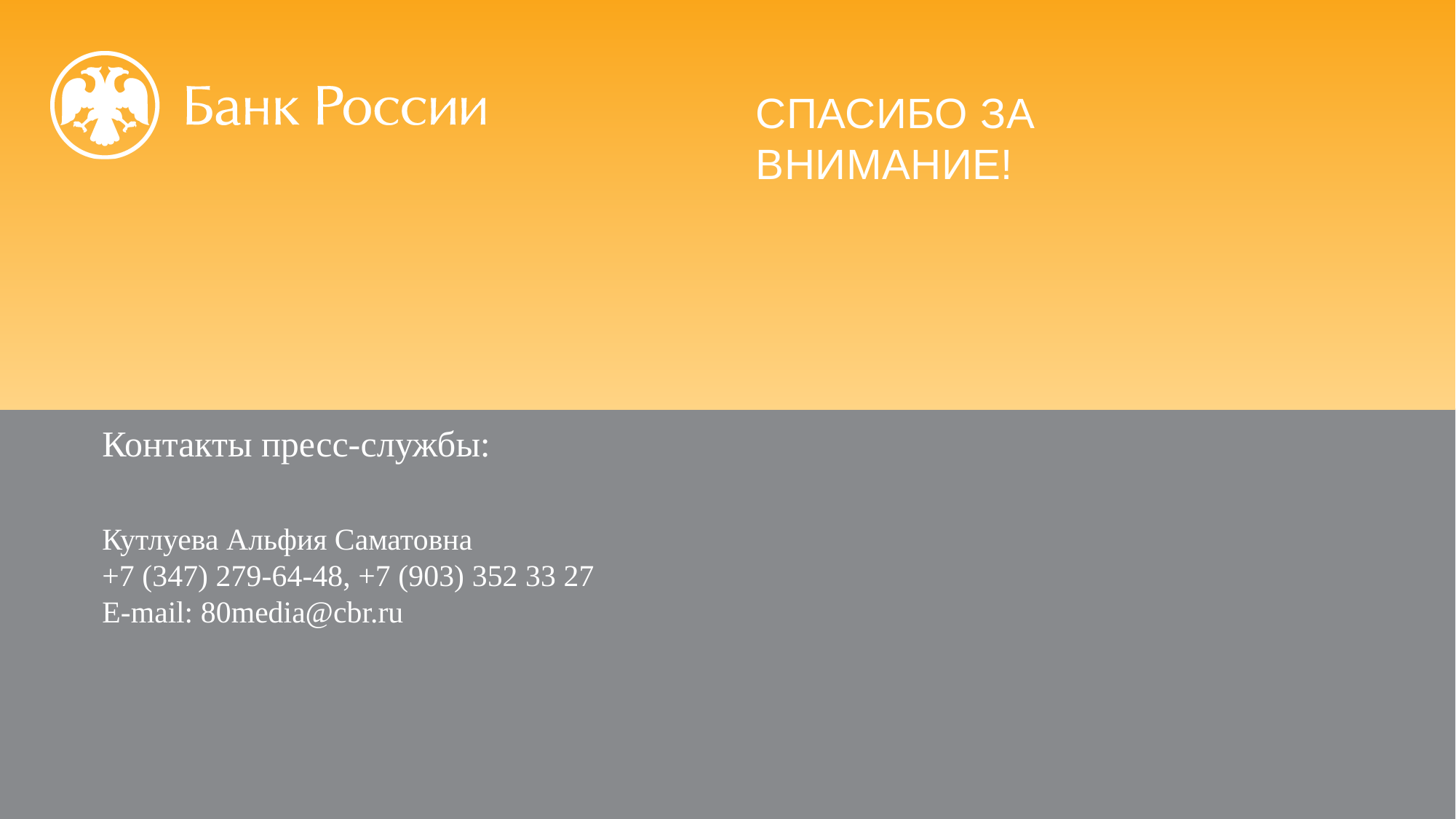

Спасибо за внимание!
Контакты пресс-службы:
Кутлуева Альфия Саматовна
+7 (347) 279-64-48, +7 (903) 352 33 27
E-mail: 80media@cbr.ru